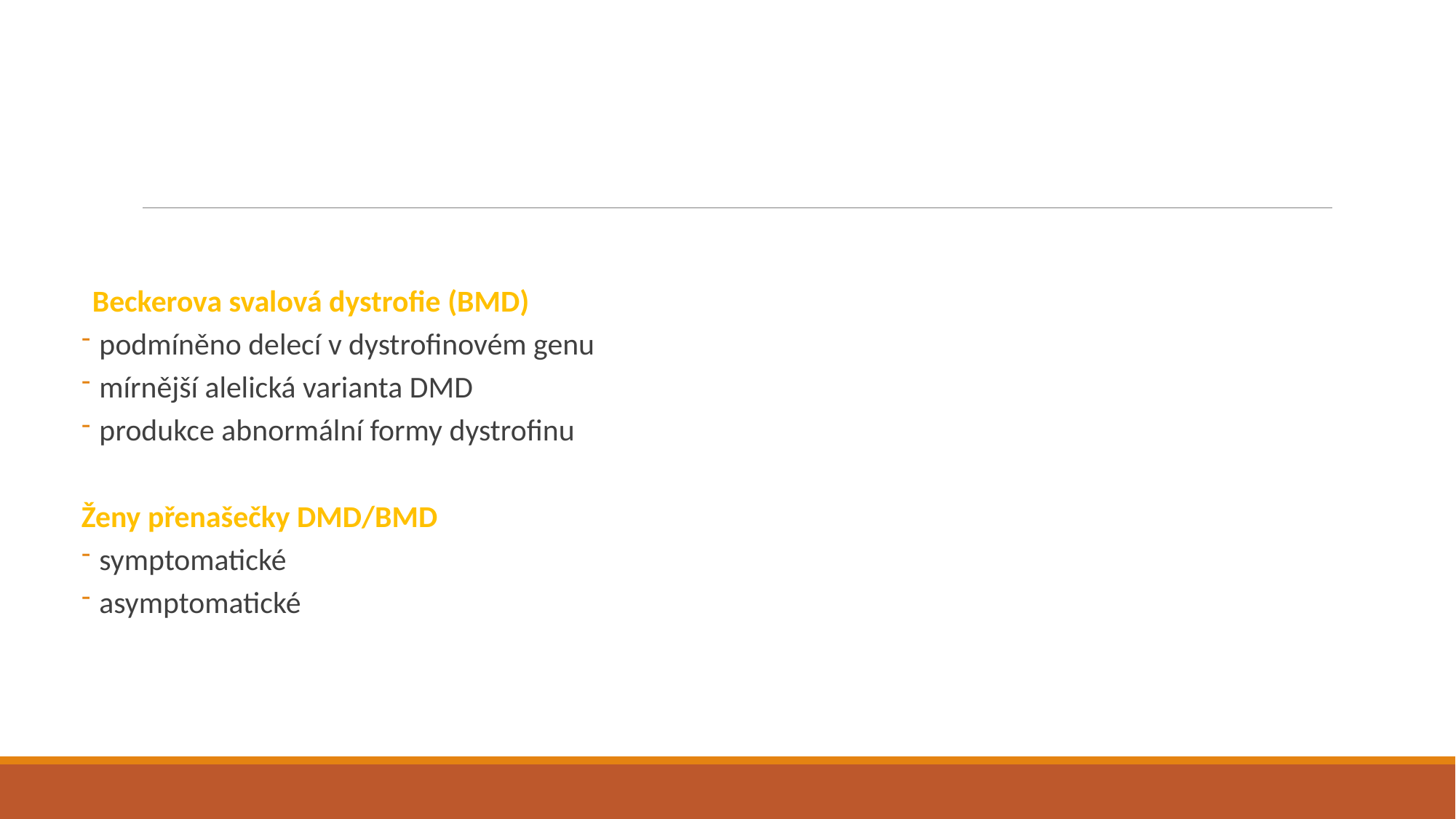

Beckerova svalová dystrofie (BMD)
 podmíněno delecí v dystrofinovém genu
 mírnější alelická varianta DMD
 produkce abnormální formy dystrofinu

Ženy přenašečky DMD/BMD
 symptomatické
 asymptomatické